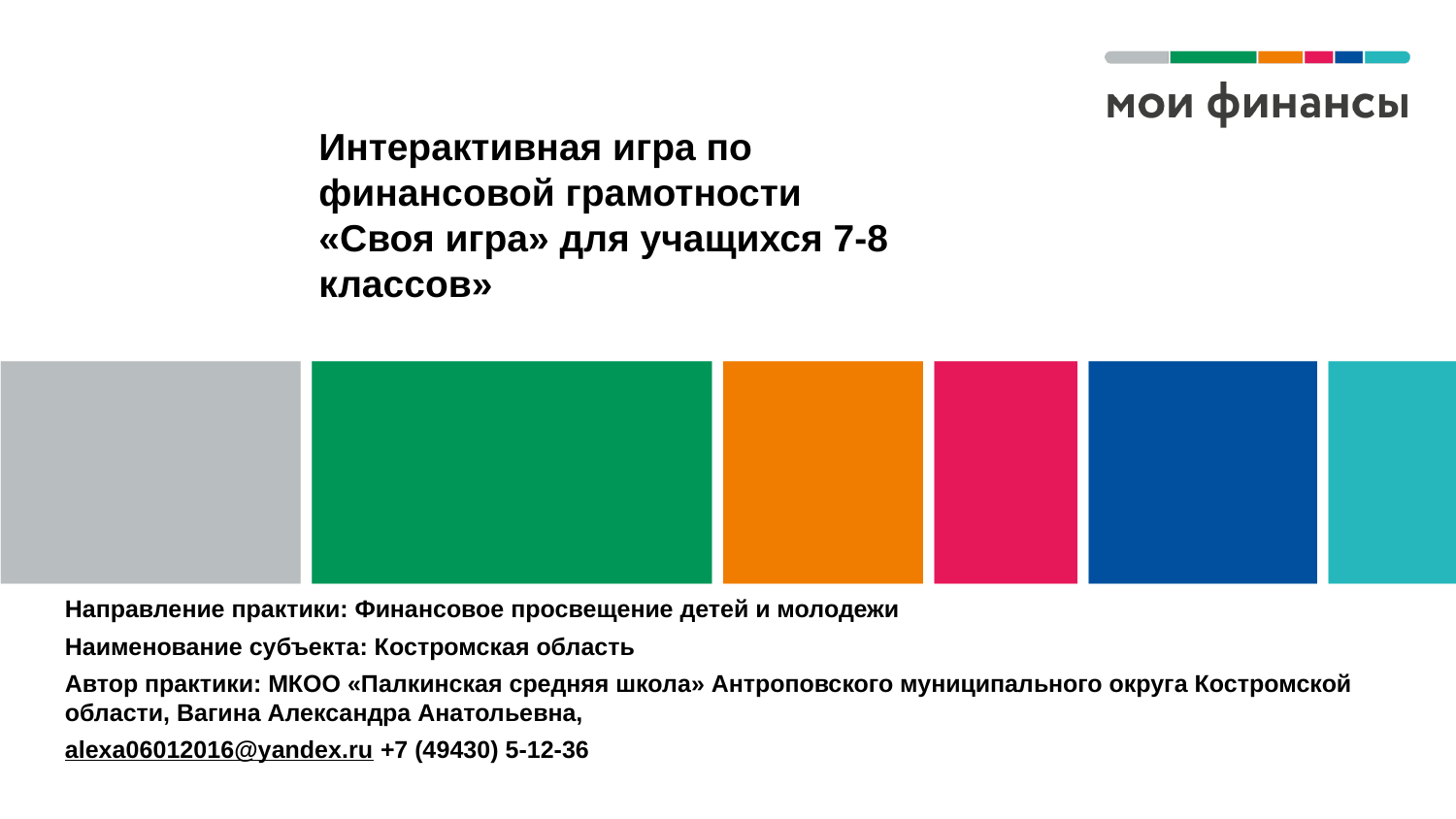

# Интерактивная игра по финансовой грамотности «Своя игра» для учащихся 7-8 классов»

Направление практики: Финансовое просвещение детей и молодежи
Наименование субъекта: Костромская область
Автор практики: МКОО «Палкинская средняя школа» Антроповского муниципального округа Костромской области, Вагина Александра Анатольевна,
alexa06012016@yandex.ru +7 (49430) 5-12-36